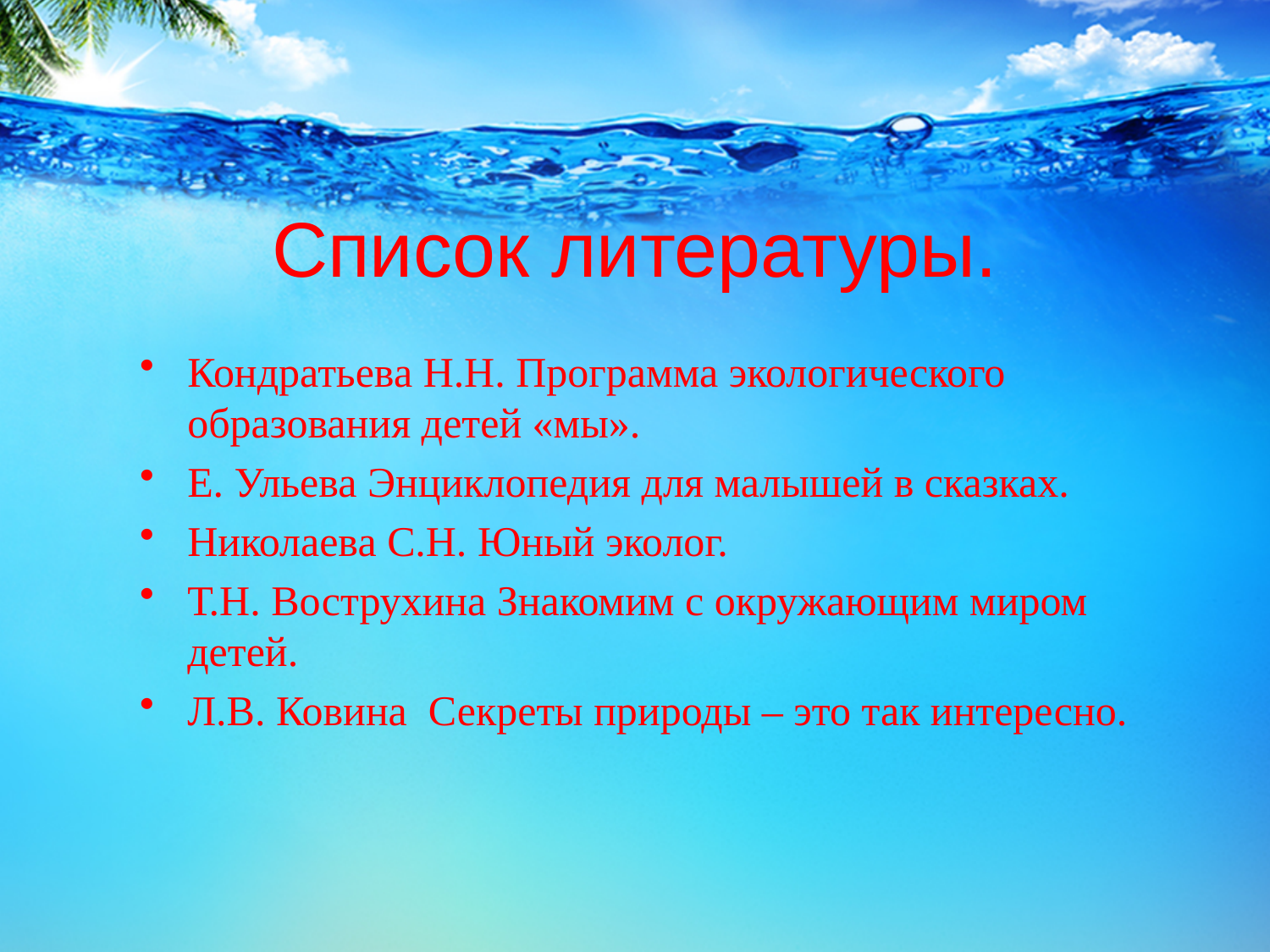

# Список литературы.
Кондратьева Н.Н. Программа экологического образования детей «мы».
Е. Ульева Энциклопедия для малышей в сказках.
Николаева С.Н. Юный эколог.
Т.Н. Вострухина Знакомим с окружающим миром детей.
Л.В. Ковина  Секреты природы – это так интересно.